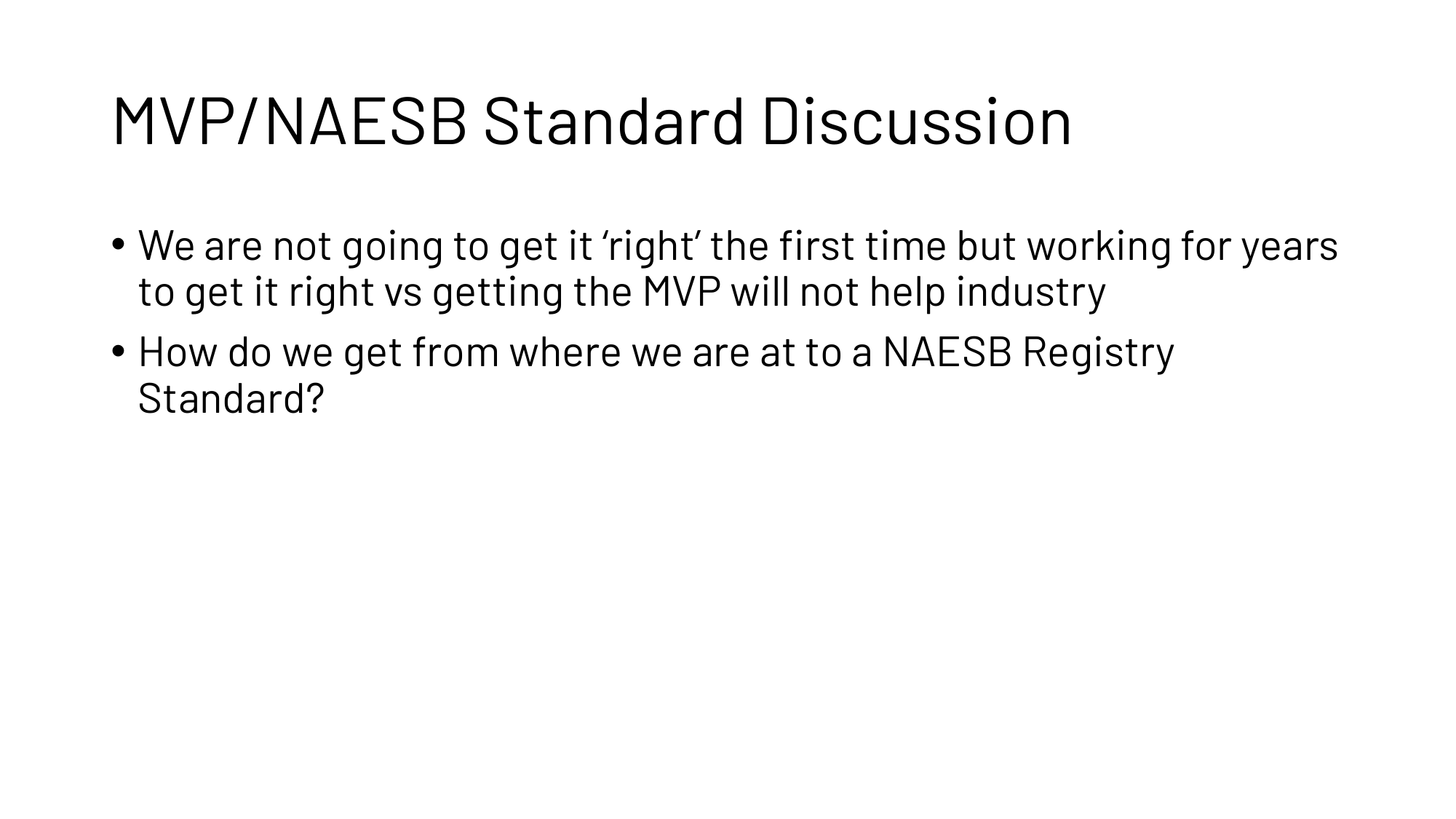

# MVP/NAESB Standard Discussion
We are not going to get it ‘right’ the first time but working for years to get it right vs getting the MVP will not help industry
How do we get from where we are at to a NAESB Registry Standard?